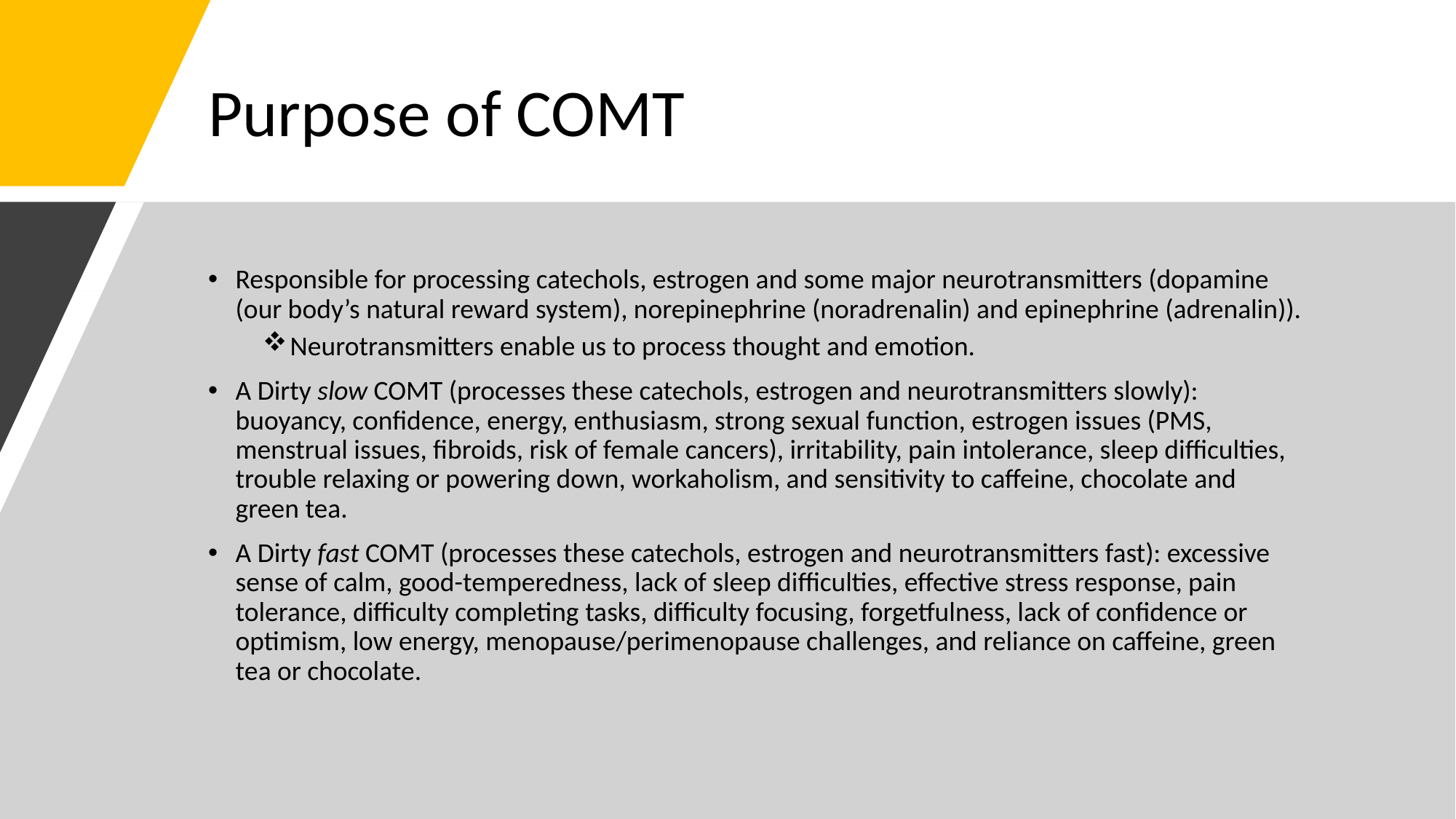

# Purpose of COMT

Responsible for processing catechols, estrogen and some major neurotransmitters (dopamine (our body’s natural reward system), norepinephrine (noradrenalin) and epinephrine (adrenalin)).
Neurotransmitters enable us to process thought and emotion.
A Dirty slow COMT (processes these catechols, estrogen and neurotransmitters slowly): buoyancy, confidence, energy, enthusiasm, strong sexual function, estrogen issues (PMS, menstrual issues, fibroids, risk of female cancers), irritability, pain intolerance, sleep difficulties, trouble relaxing or powering down, workaholism, and sensitivity to caffeine, chocolate and green tea.
A Dirty fast COMT (processes these catechols, estrogen and neurotransmitters fast): excessive sense of calm, good-temperedness, lack of sleep difficulties, effective stress response, pain tolerance, difficulty completing tasks, difficulty focusing, forgetfulness, lack of confidence or optimism, low energy, menopause/perimenopause challenges, and reliance on caffeine, green tea or chocolate.